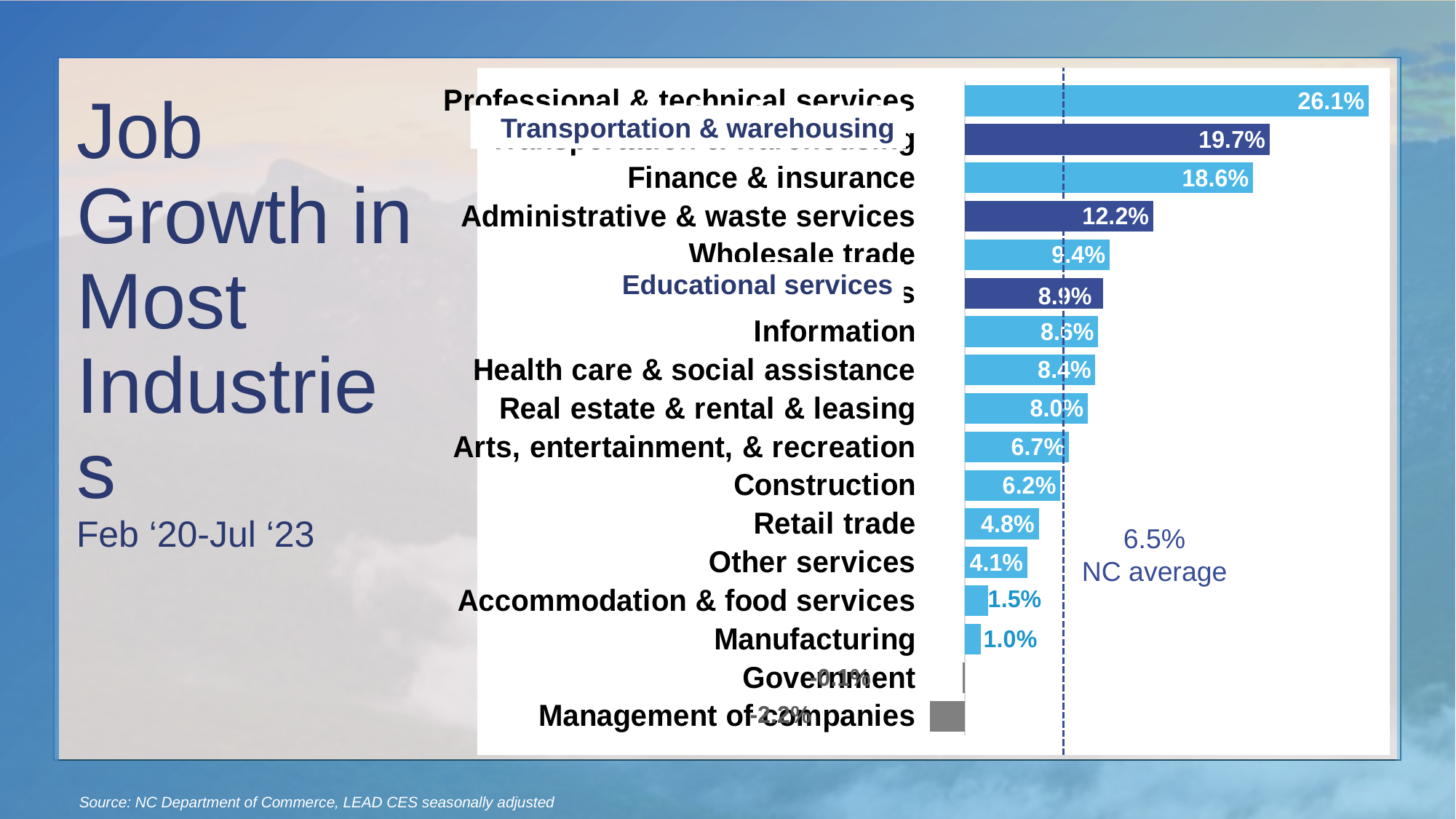

### Chart

| Category | Growth |
|---|---|
| Management of companies | -0.022274325908558032 |
| Government | -0.001471571906354515 |
| Manufacturing | 0.010326659641728134 |
| Accommodation & food services | 0.01520572450805009 |
| Other services | 0.04052443384982122 |
| Retail trade | 0.047856430707876374 |
| Construction | 0.061754684838160136 |
| Arts, entertainment, & recreation | 0.06737120211360634 |
| Real estate & rental & leasing | 0.07961783439490445 |
| Health care & social assistance | 0.08447789275634995 |
| Information | 0.08638743455497382 |
| Educational services | 0.08932238193018481 |
| Wholesale trade | 0.09361702127659574 |
| Administrative & waste services | 0.12199197860962567 |
| Finance & insurance | 0.1864754098360656 |
| Transportation & warehousing | 0.1971153846153846 |
| Professional & technical services | 0.26124117428465254 |
# Job Growth in Most Industries
Feb ‘20-Jul ‘23
Transportation & warehousing
Educational services
6.5%
NC average
Source: NC Department of Commerce, LEAD CES seasonally adjusted